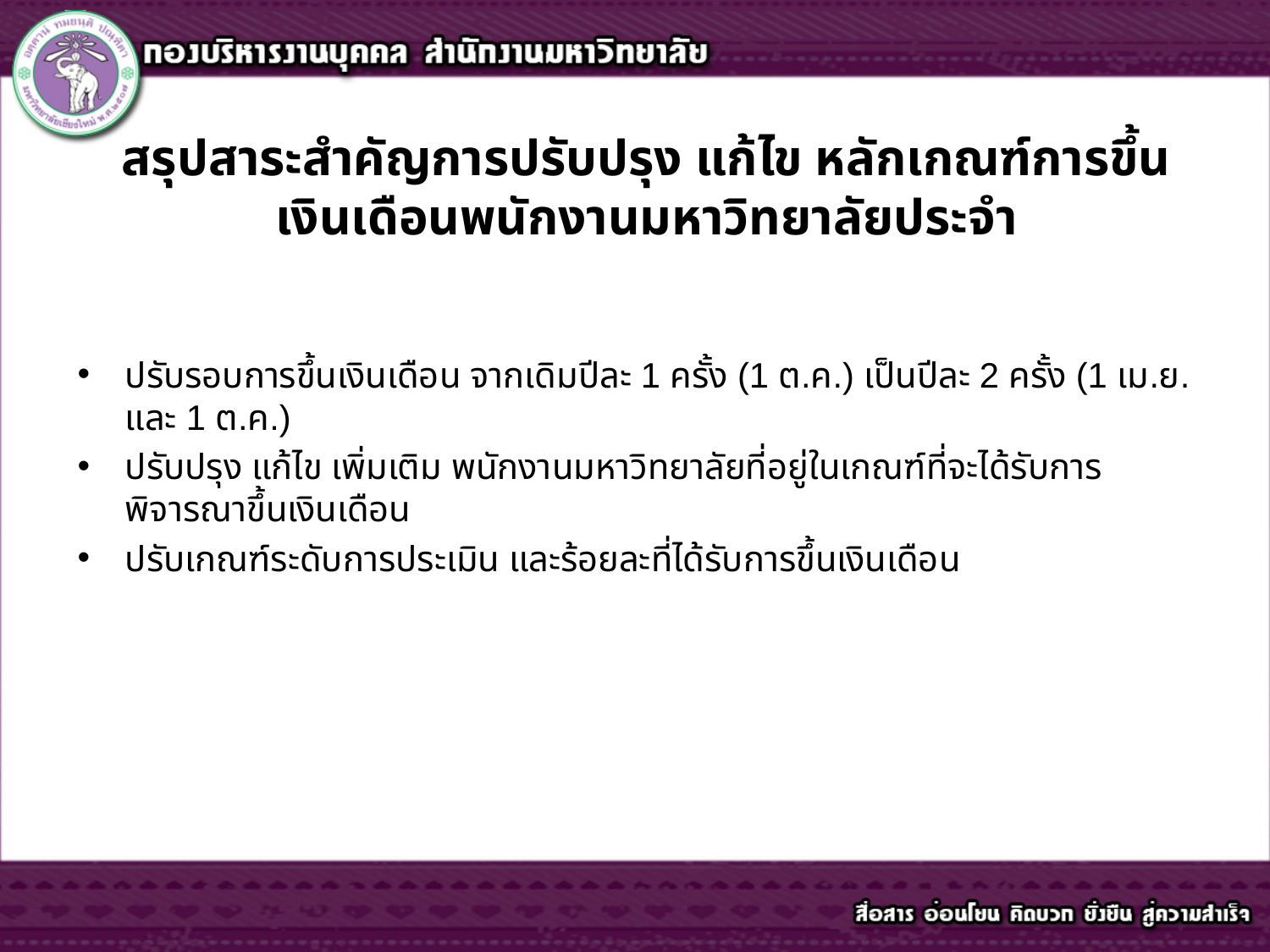

# สรุปสาระสำคัญการปรับปรุง แก้ไข หลักเกณฑ์การขึ้นเงินเดือนพนักงานมหาวิทยาลัยประจำ
ปรับรอบการขึ้นเงินเดือน จากเดิมปีละ 1 ครั้ง (1 ต.ค.) เป็นปีละ 2 ครั้ง (1 เม.ย. และ 1 ต.ค.)
ปรับปรุง แก้ไข เพิ่มเติม พนักงานมหาวิทยาลัยที่อยู่ในเกณฑ์ที่จะได้รับการพิจารณาขึ้นเงินเดือน
ปรับเกณฑ์ระดับการประเมิน และร้อยละที่ได้รับการขึ้นเงินเดือน